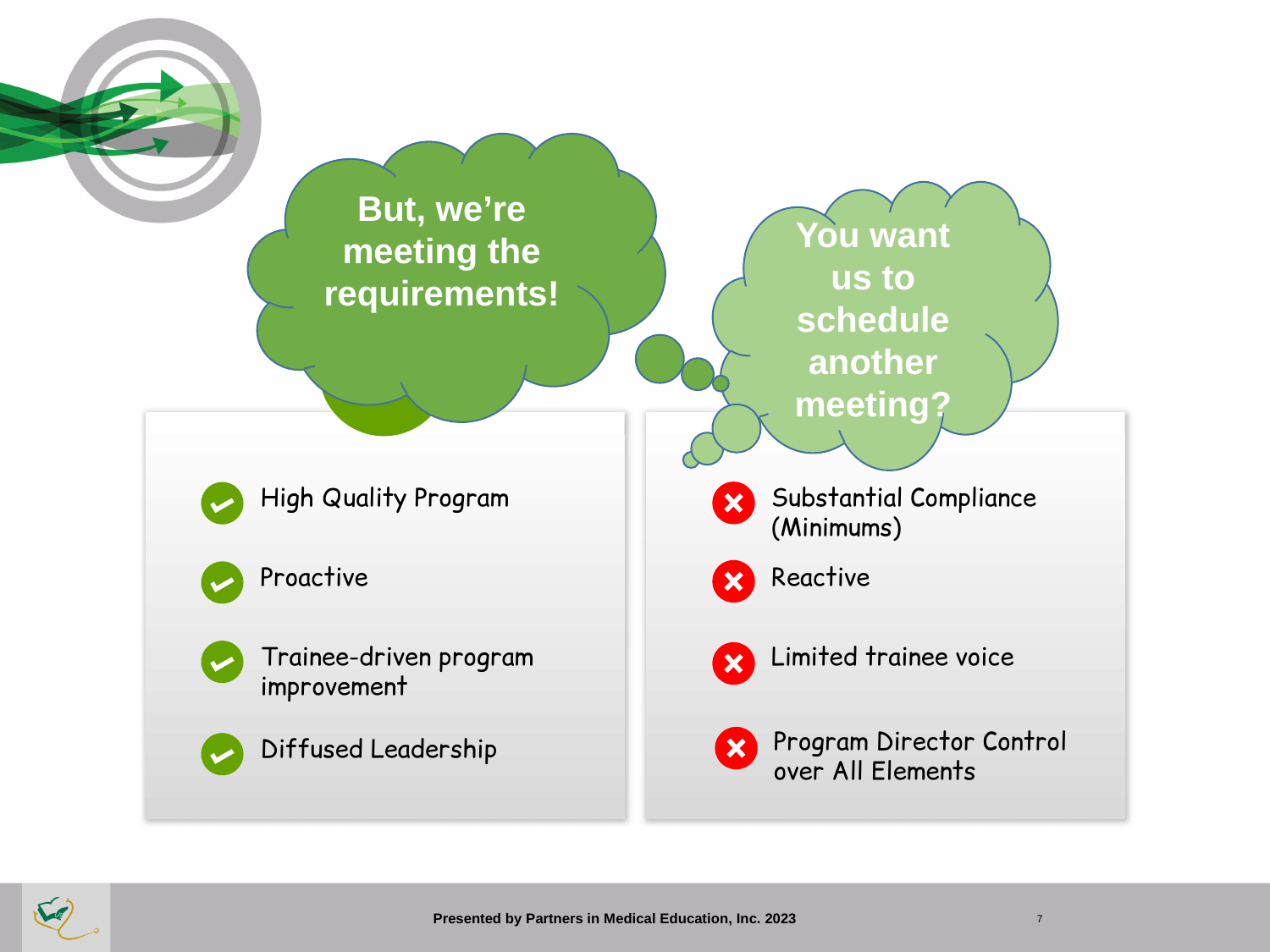

But, we’re meeting the requirements!
You want us to schedule another meeting?

High Quality Program

Substantial Compliance (Minimums)

Proactive

Reactive

Trainee-driven program improvement

Limited trainee voice

Program Director Control over All Elements

Diffused Leadership

Presented by Partners in Medical Education, Inc. 2023
7